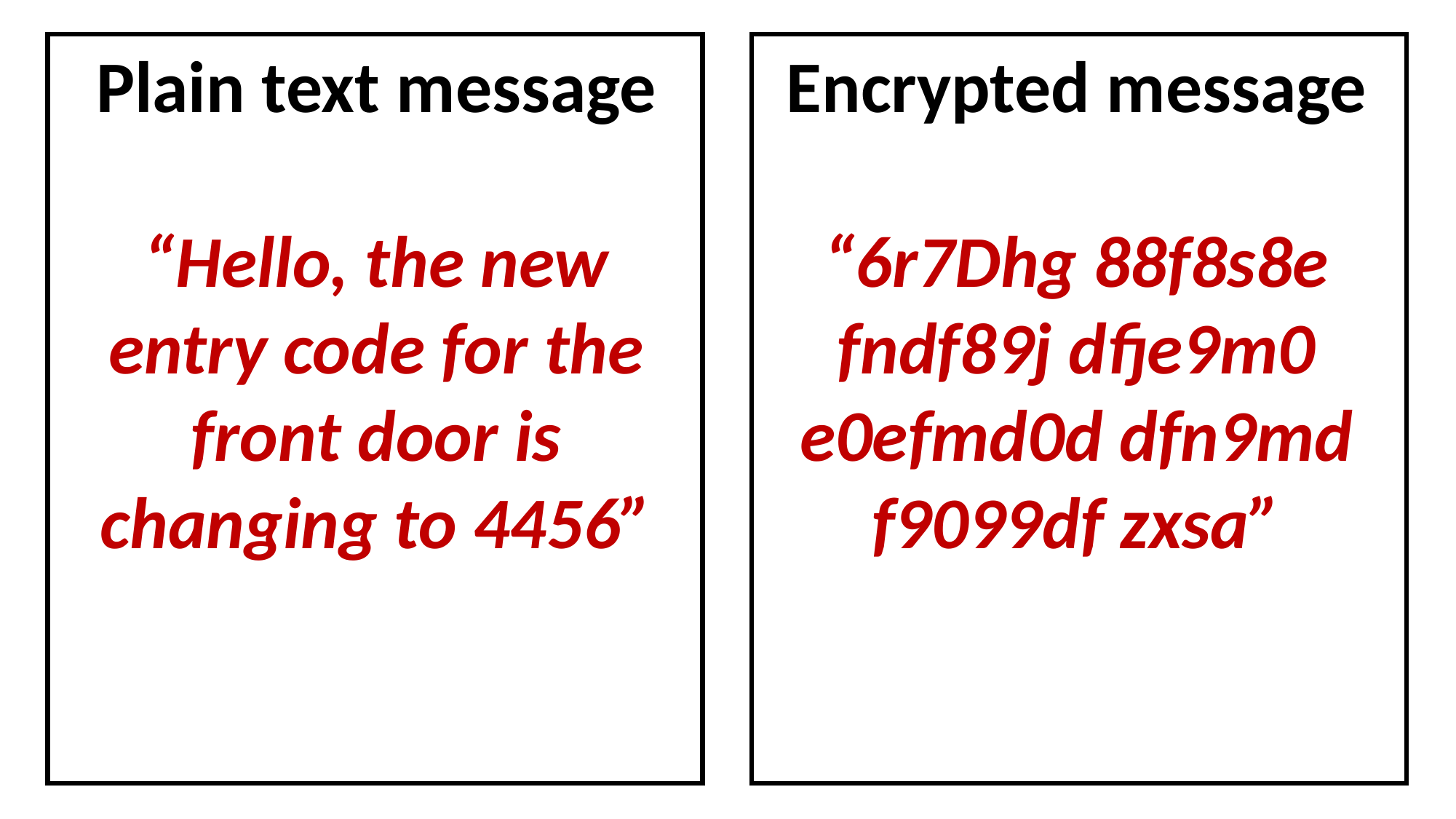

Plain text message

“Hello, the new entry code for the front door is changing to 4456”
Encrypted message

“6r7Dhg 88f8s8e fndf89j dfje9m0 e0efmd0d dfn9md f9099df zxsa”